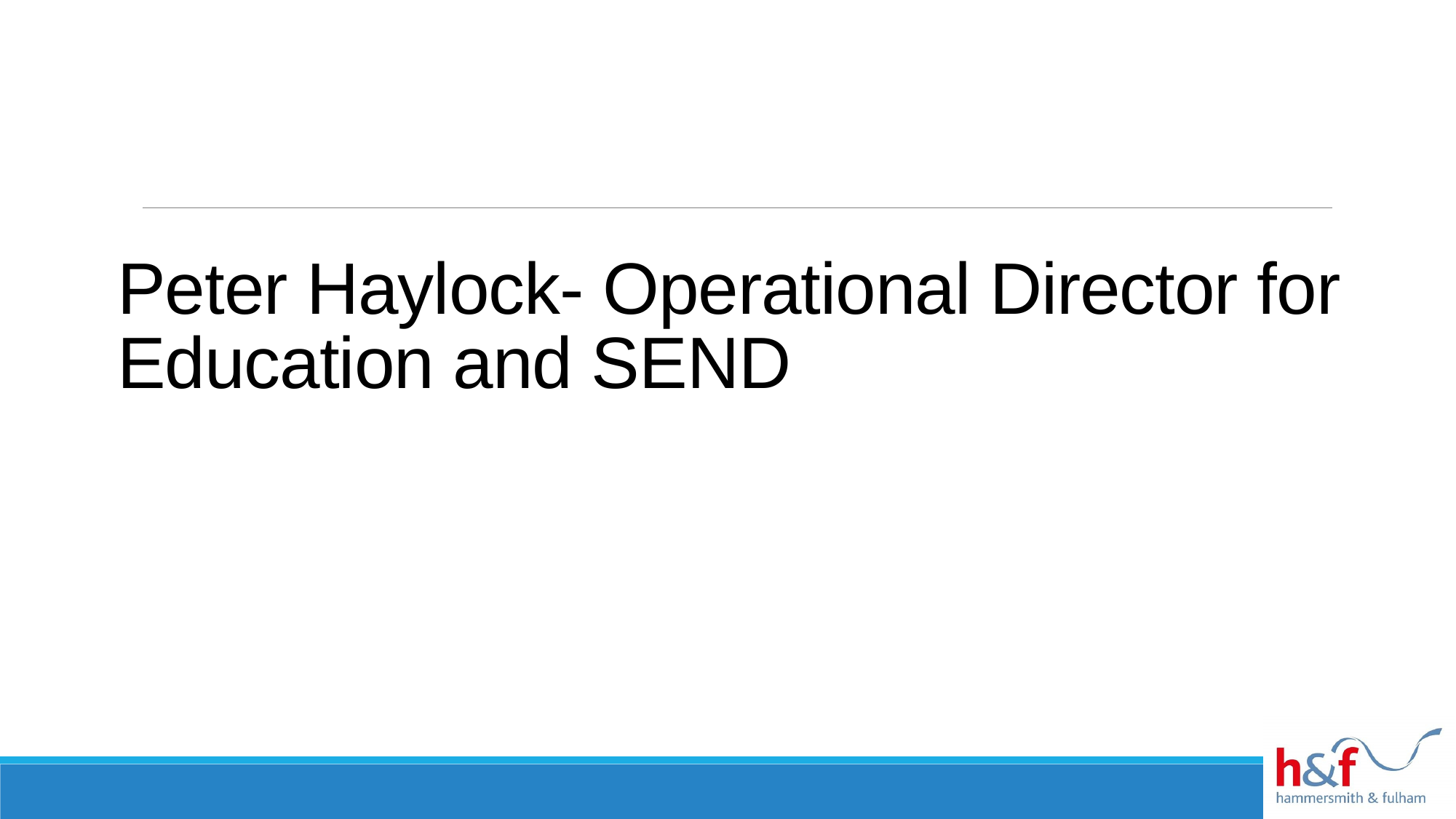

# Peter Haylock- Operational Director for Education and SEND